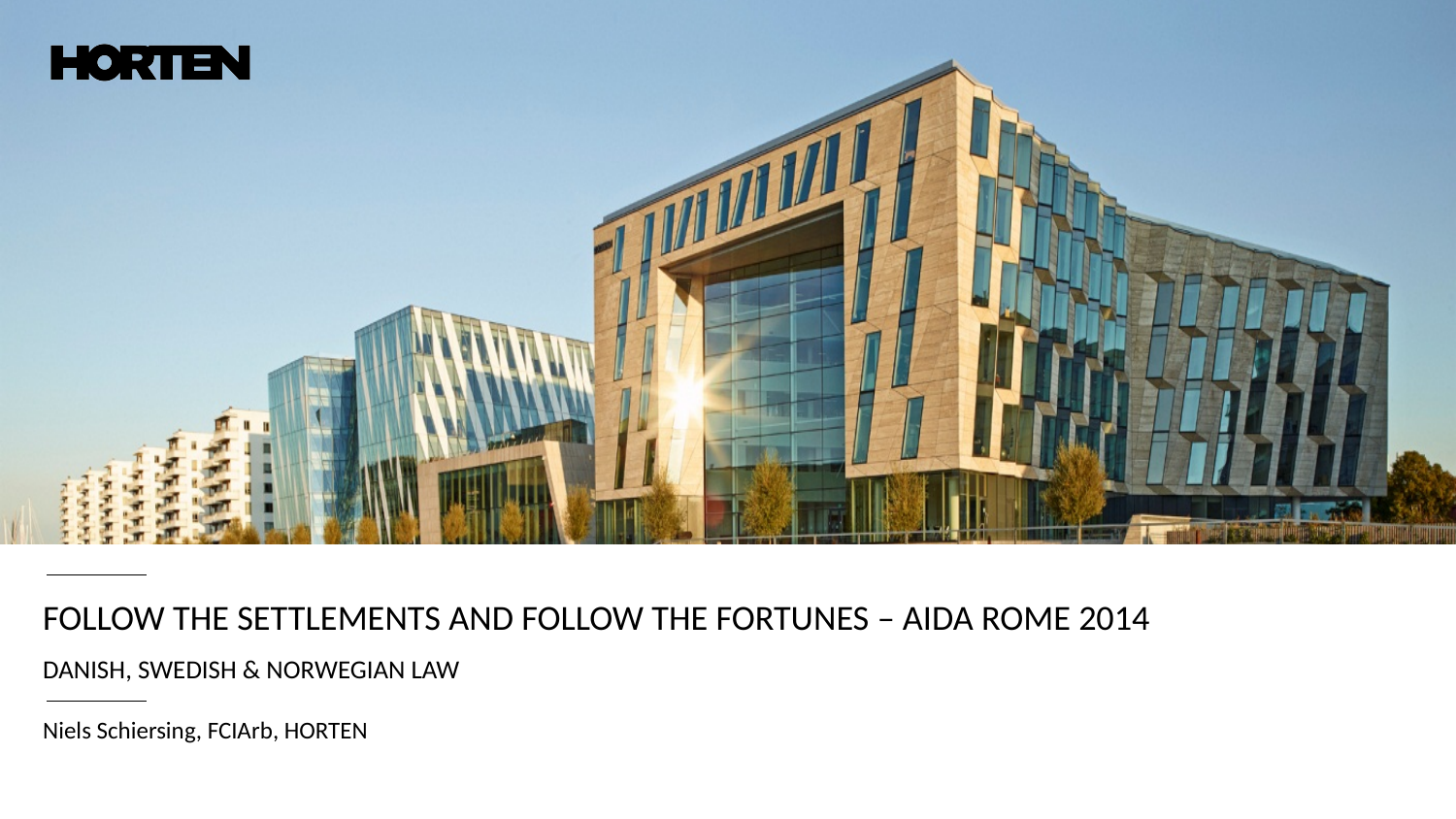

Follow the Settlements and Follow the Fortunes – AIDA Rome 2014
Danish, Swedish & Norwegian Law
Niels Schiersing, FCIArb, HORTEN